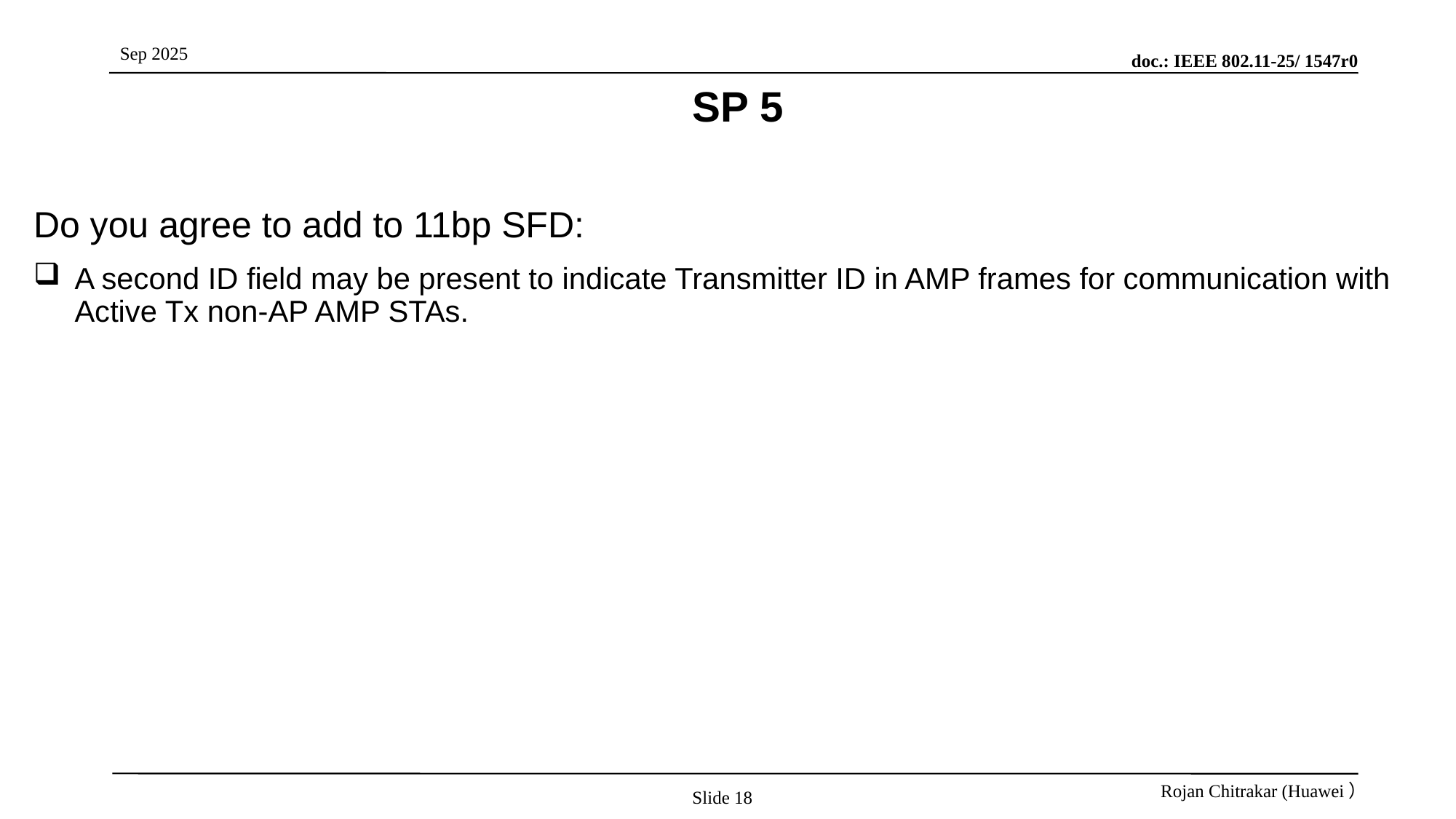

# SP 5
Do you agree to add to 11bp SFD:
A second ID field may be present to indicate Transmitter ID in AMP frames for communication with Active Tx non-AP AMP STAs.
Slide 18